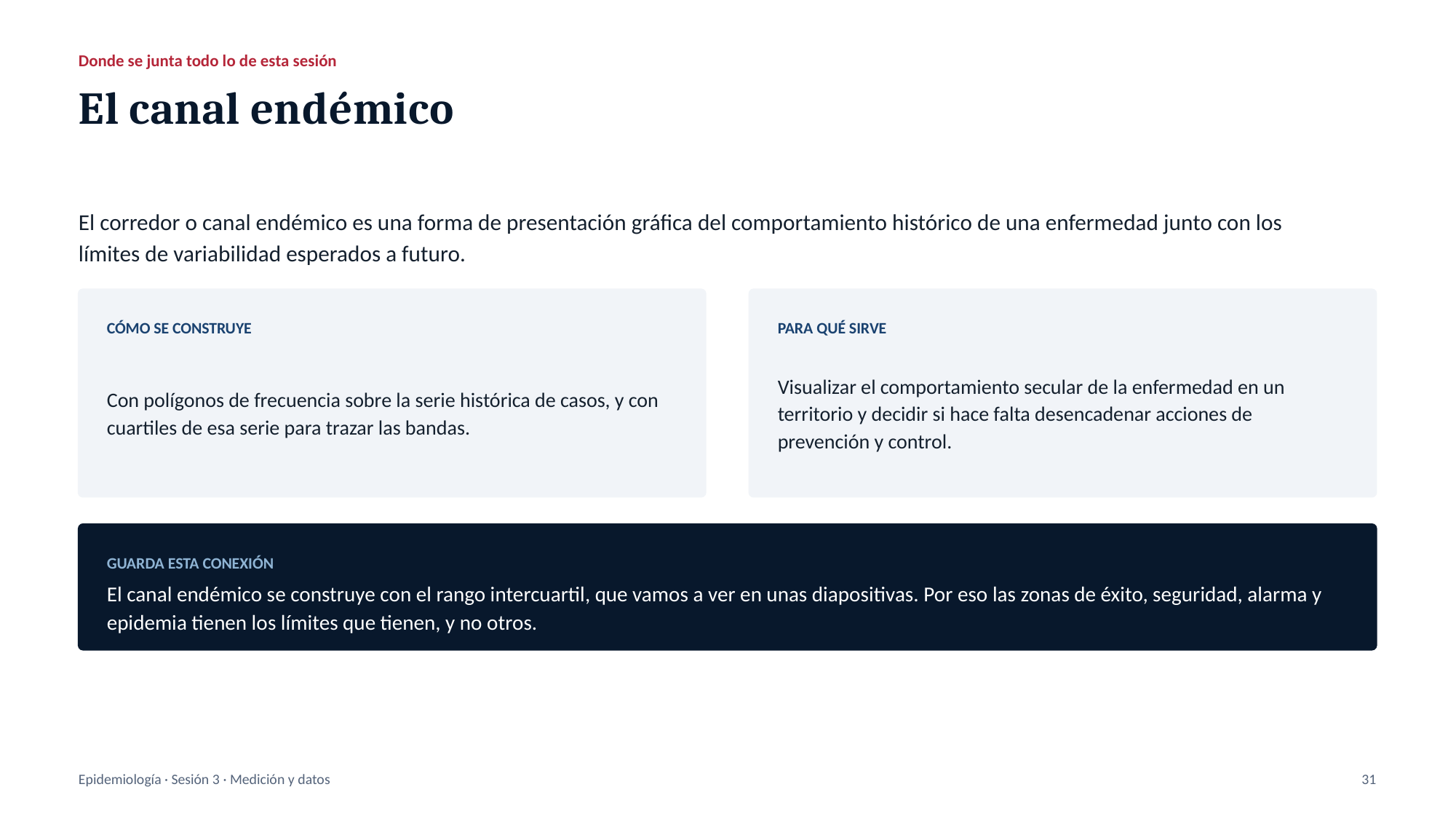

Donde se junta todo lo de esta sesión
El canal endémico
El corredor o canal endémico es una forma de presentación gráfica del comportamiento histórico de una enfermedad junto con los límites de variabilidad esperados a futuro.

CÓMO SE CONSTRUYE
PARA QUÉ SIRVE
Con polígonos de frecuencia sobre la serie histórica de casos, y con cuartiles de esa serie para trazar las bandas.
Visualizar el comportamiento secular de la enfermedad en un territorio y decidir si hace falta desencadenar acciones de prevención y control.

GUARDA ESTA CONEXIÓN
El canal endémico se construye con el rango intercuartil, que vamos a ver en unas diapositivas. Por eso las zonas de éxito, seguridad, alarma y epidemia tienen los límites que tienen, y no otros.
Epidemiología · Sesión 3 · Medición y datos
31